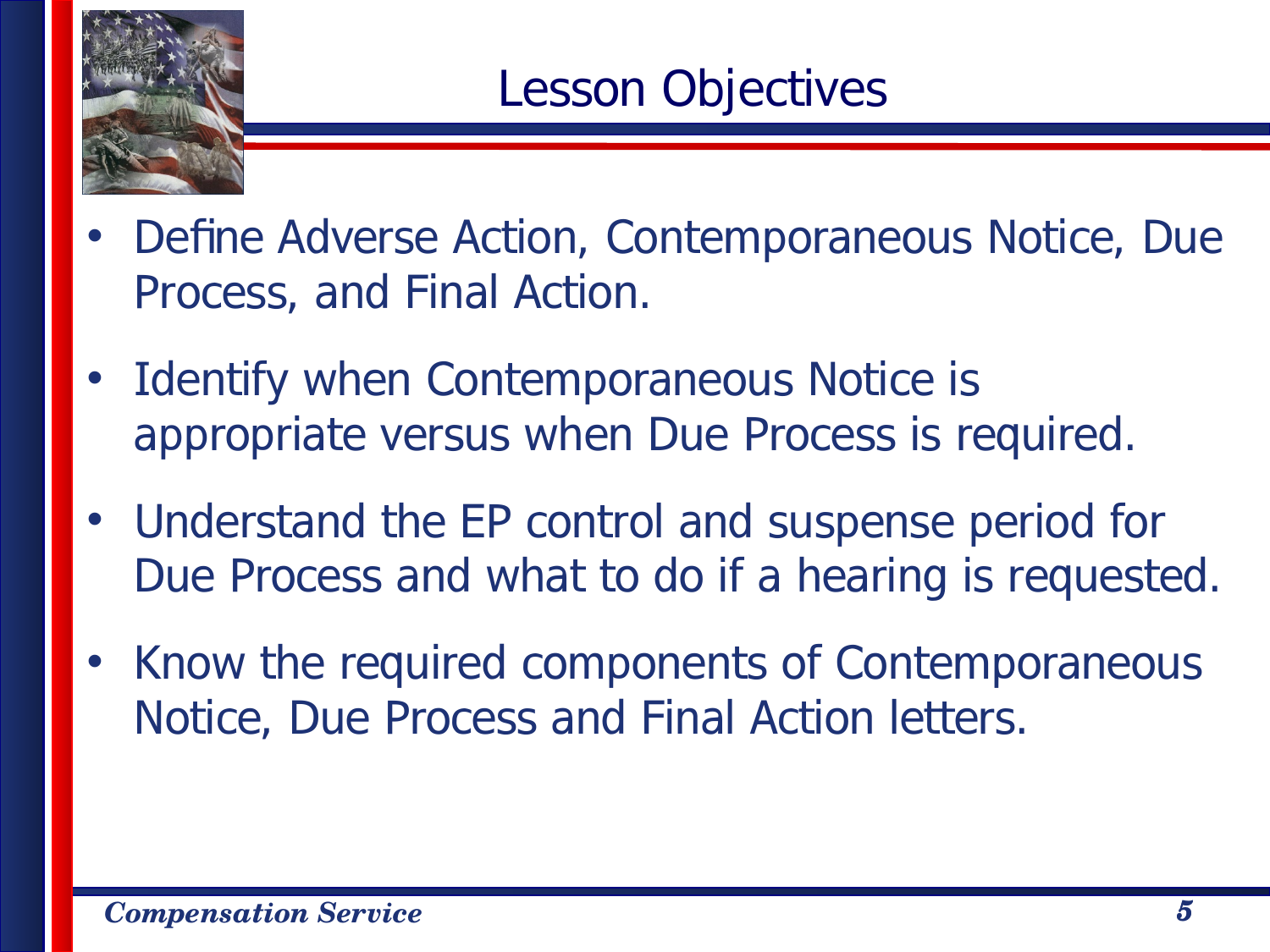

# Lesson Objectives
Define Adverse Action, Contemporaneous Notice, Due Process, and Final Action.
Identify when Contemporaneous Notice is appropriate versus when Due Process is required.
Understand the EP control and suspense period for Due Process and what to do if a hearing is requested.
Know the required components of Contemporaneous Notice, Due Process and Final Action letters.
5
5